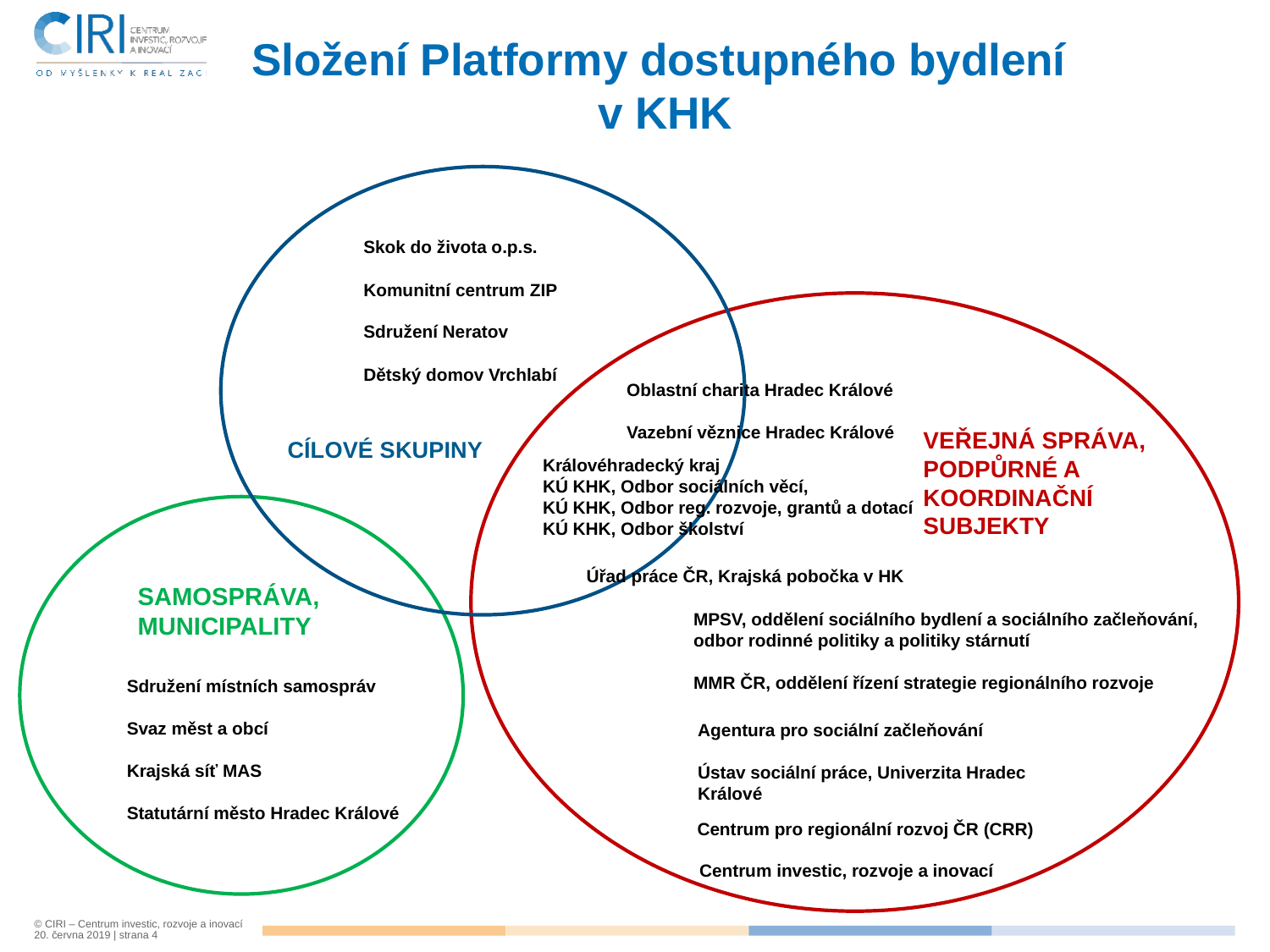

# Složení Platformy dostupného bydlení v KHK

Skok do života o.p.s.

Komunitní centrum ZIP

Sdružení Neratov

Dětský domov Vrchlabí

Oblastní charita Hradec Králové

Vazební věznice Hradec Králové
VEŘEJNÁ SPRÁVA,
PODPŮRNÉ A
KOORDINAČNÍ
SUBJEKTY
CÍLOVÉ SKUPINY

Královéhradecký kraj
KÚ KHK, Odbor sociálních věcí,
KÚ KHK, Odbor reg. rozvoje, grantů a dotací
KÚ KHK, Odbor školství

Úřad práce ČR, Krajská pobočka v HK
SAMOSPRÁVA,
MUNICIPALITY

MPSV, oddělení sociálního bydlení a sociálního začleňování, odbor rodinné politiky a politiky stárnutí

MMR ČR, oddělení řízení strategie regionálního rozvoje
Sdružení místních samospráv

Svaz měst a obcí

Krajská síť MAS

Statutární město Hradec Králové
Agentura pro sociální začleňování

Ústav sociální práce, Univerzita Hradec Králové

Centrum pro regionální rozvoj ČR (CRR)
Centrum investic, rozvoje a inovací